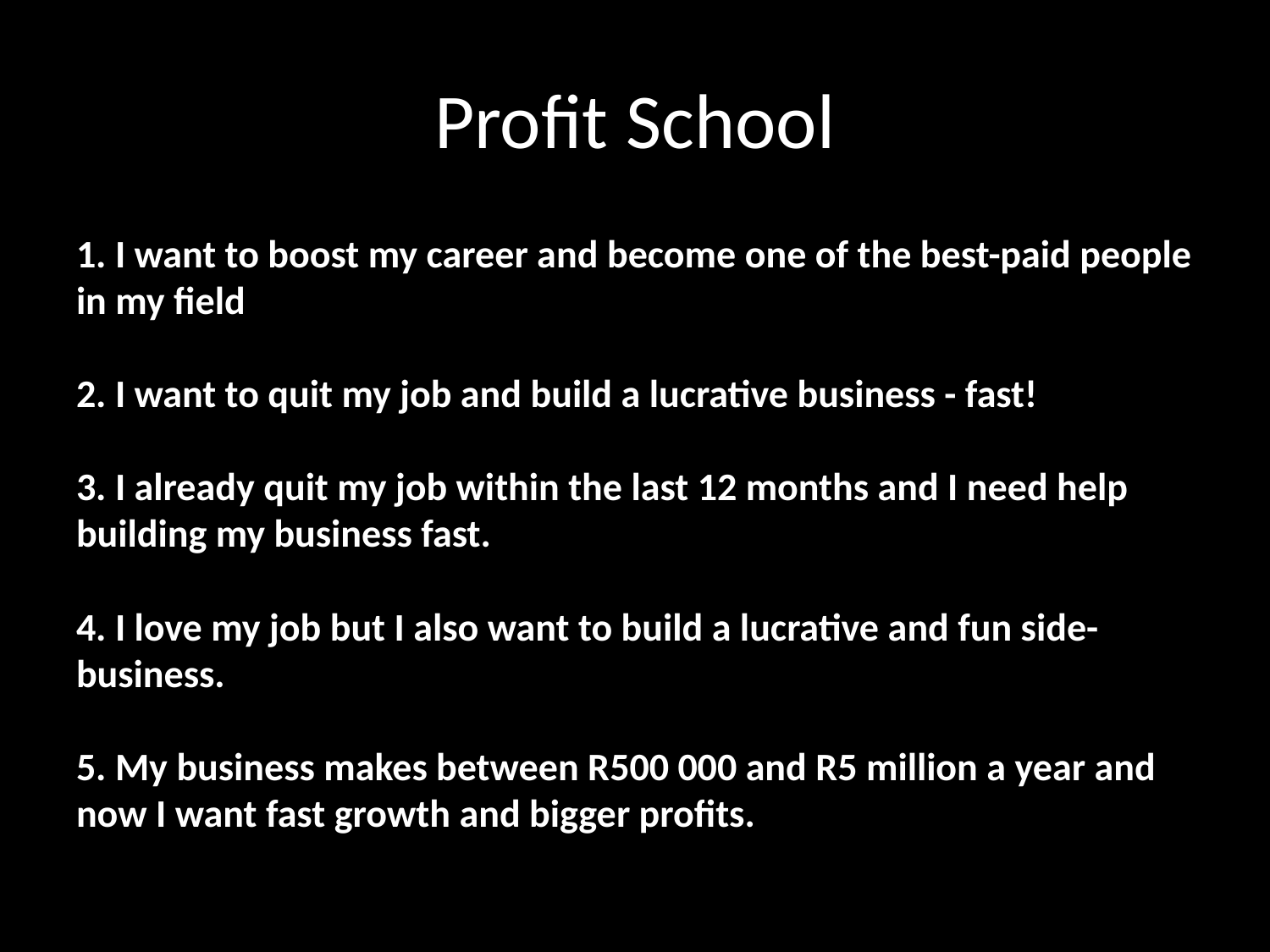

# Profit School
1. I want to boost my career and become one of the best-paid people in my field
2. I want to quit my job and build a lucrative business - fast!
3. I already quit my job within the last 12 months and I need help building my business fast.
4. I love my job but I also want to build a lucrative and fun side-business.
5. My business makes between R500 000 and R5 million a year and now I want fast growth and bigger profits.